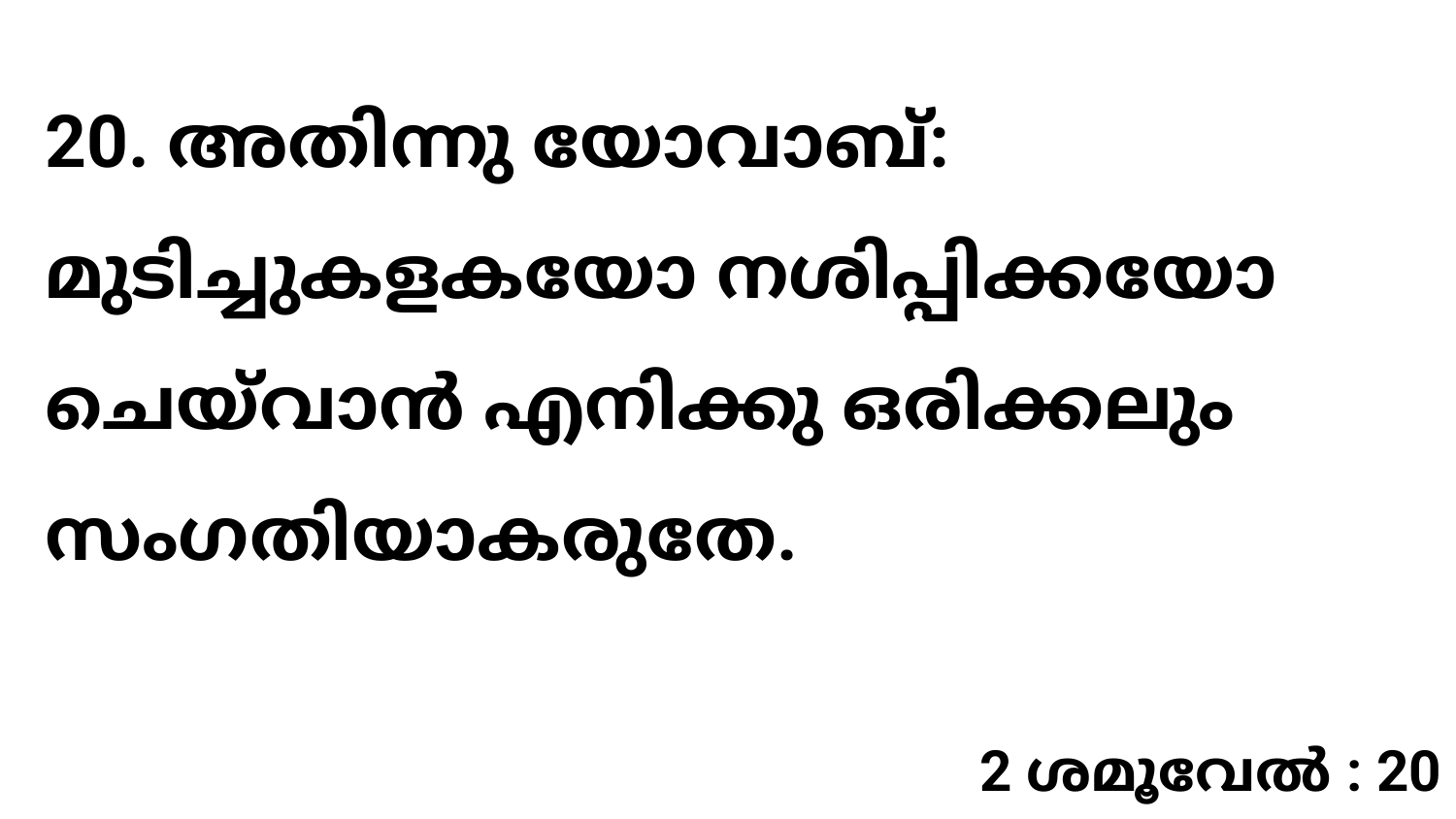

20. അതിന്നു യോവാബ്: മുടിച്ചുകളകയോ നശിപ്പിക്കയോ ചെയ്‍വാൻ എനിക്കു ഒരിക്കലും സംഗതിയാകരുതേ.
2 ശമൂവേൽ : 20